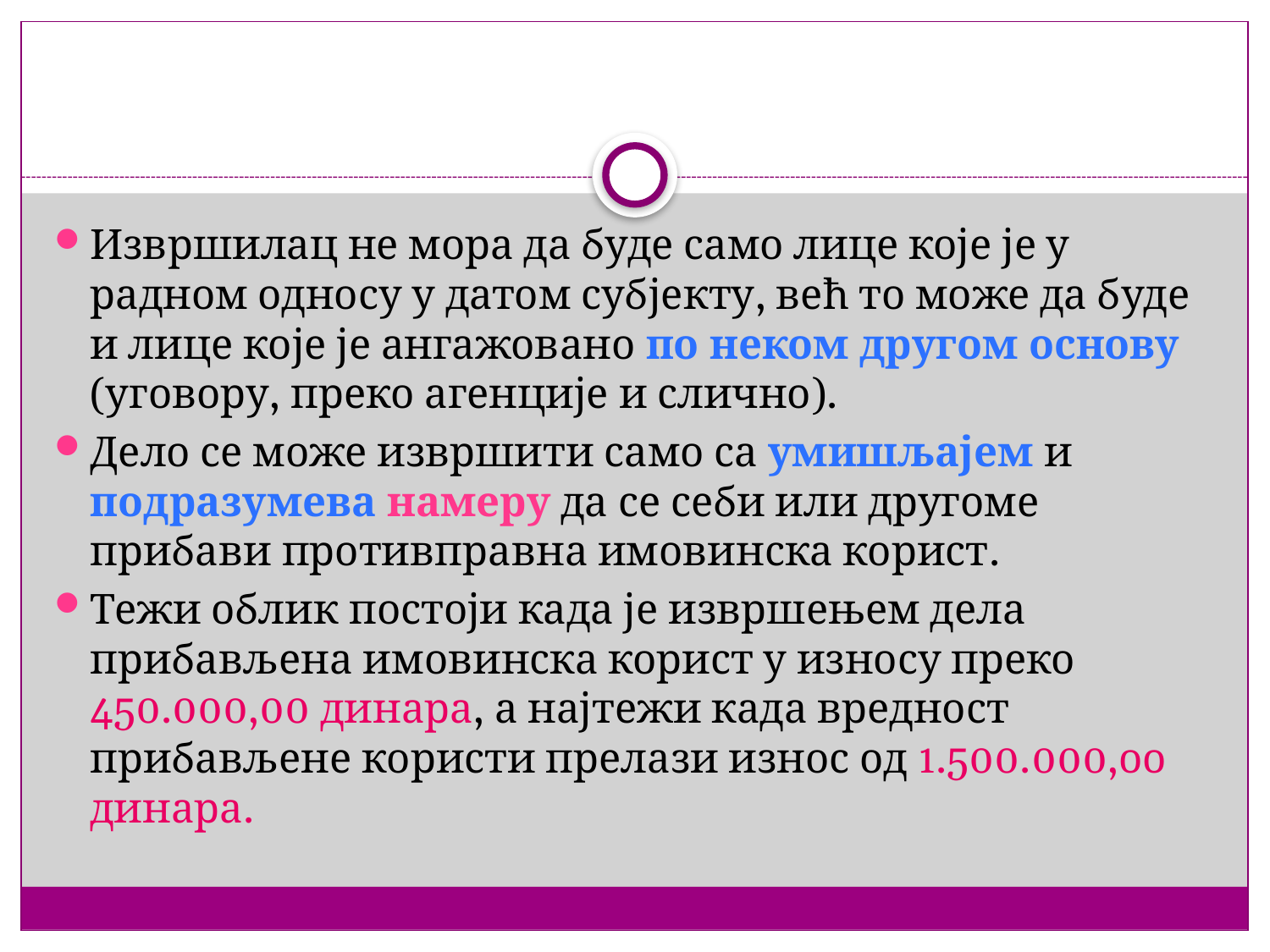

#
Извршилац не мора да буде само лице које је у радном односу у датом субјекту, већ то може да буде и лице које је ангажовано по неком другом основу (уговору, преко агенције и слично).
Дело се може извршити само са умишљајем и подразумева намеру да се себи или другоме прибави противправна имовинска корист.
Тежи облик постоји када је извршењем дела прибављена имовинска корист у износу преко 450.000,00 динара, а најтежи када вредност прибављене користи прелази износ од 1.500.000,оо динара.